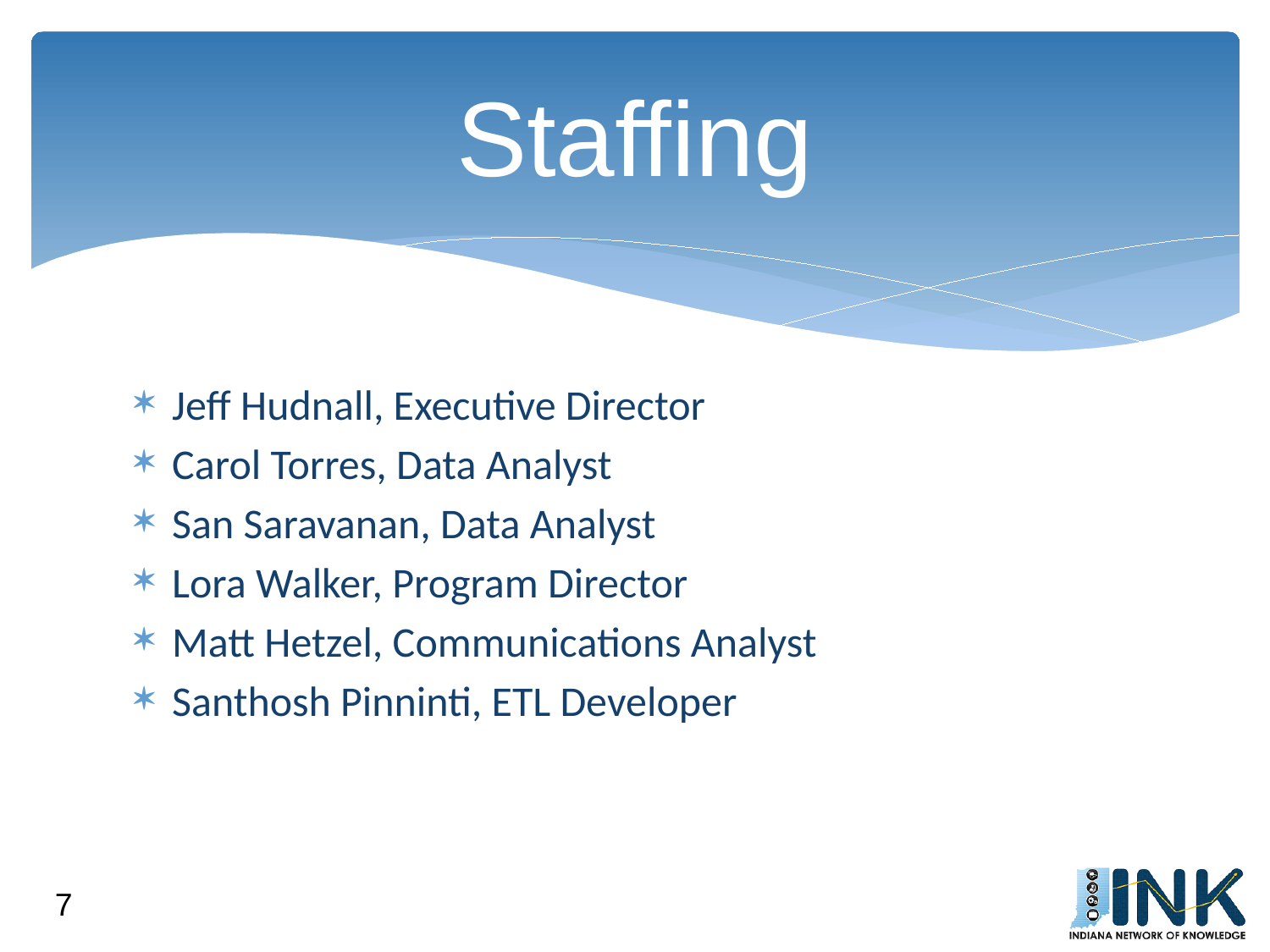

# Staffing
Jeff Hudnall, Executive Director
Carol Torres, Data Analyst
San Saravanan, Data Analyst
Lora Walker, Program Director
Matt Hetzel, Communications Analyst
Santhosh Pinninti, ETL Developer
7